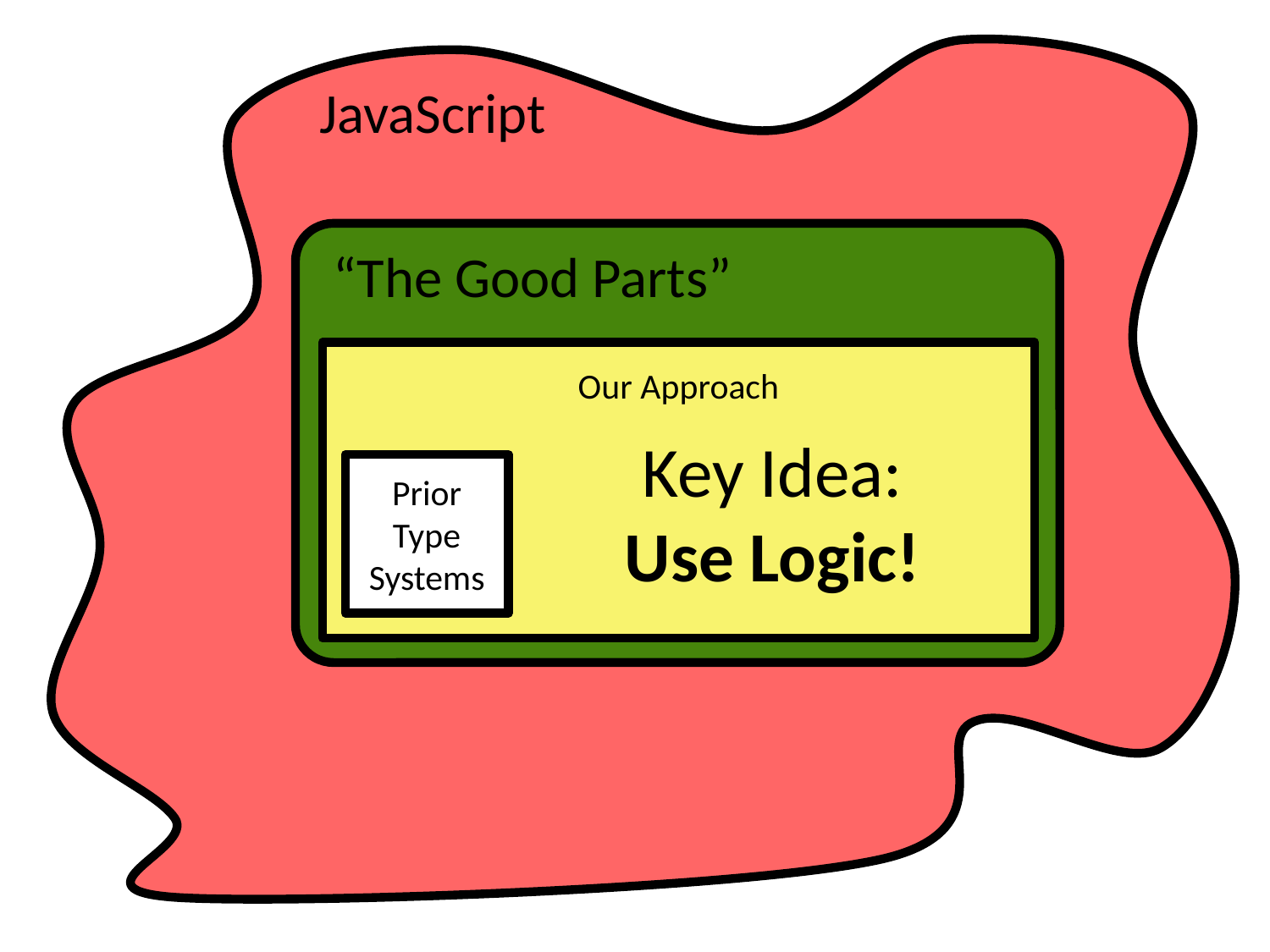

JavaScript

“The Good Parts”

Our Approach
Key Idea:
Use Logic!
Prior
Type
Systems
11